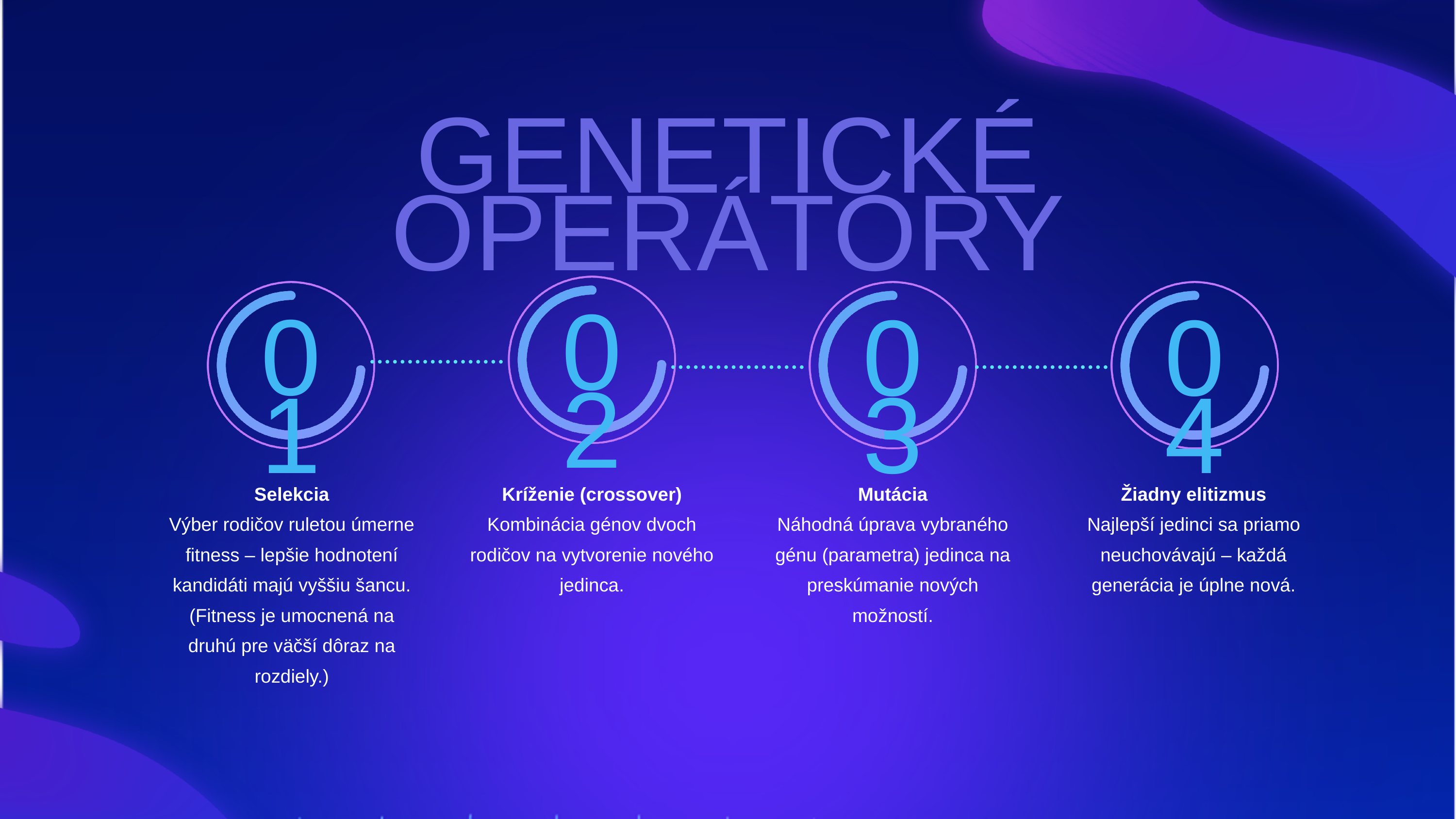

GENETICKÉ OPERÁTORY

02
01
03
04

Selekcia
Výber rodičov ruletou úmerne fitness – lepšie hodnotení kandidáti majú vyššiu šancu. (Fitness je umocnená na druhú pre väčší dôraz na rozdiely.)
Kríženie (crossover)
Kombinácia génov dvoch rodičov na vytvorenie nového jedinca.
Mutácia
Náhodná úprava vybraného génu (parametra) jedinca na preskúmanie nových možností.
Žiadny elitizmus
Najlepší jedinci sa priamo neuchovávajú – každá generácia je úplne nová.